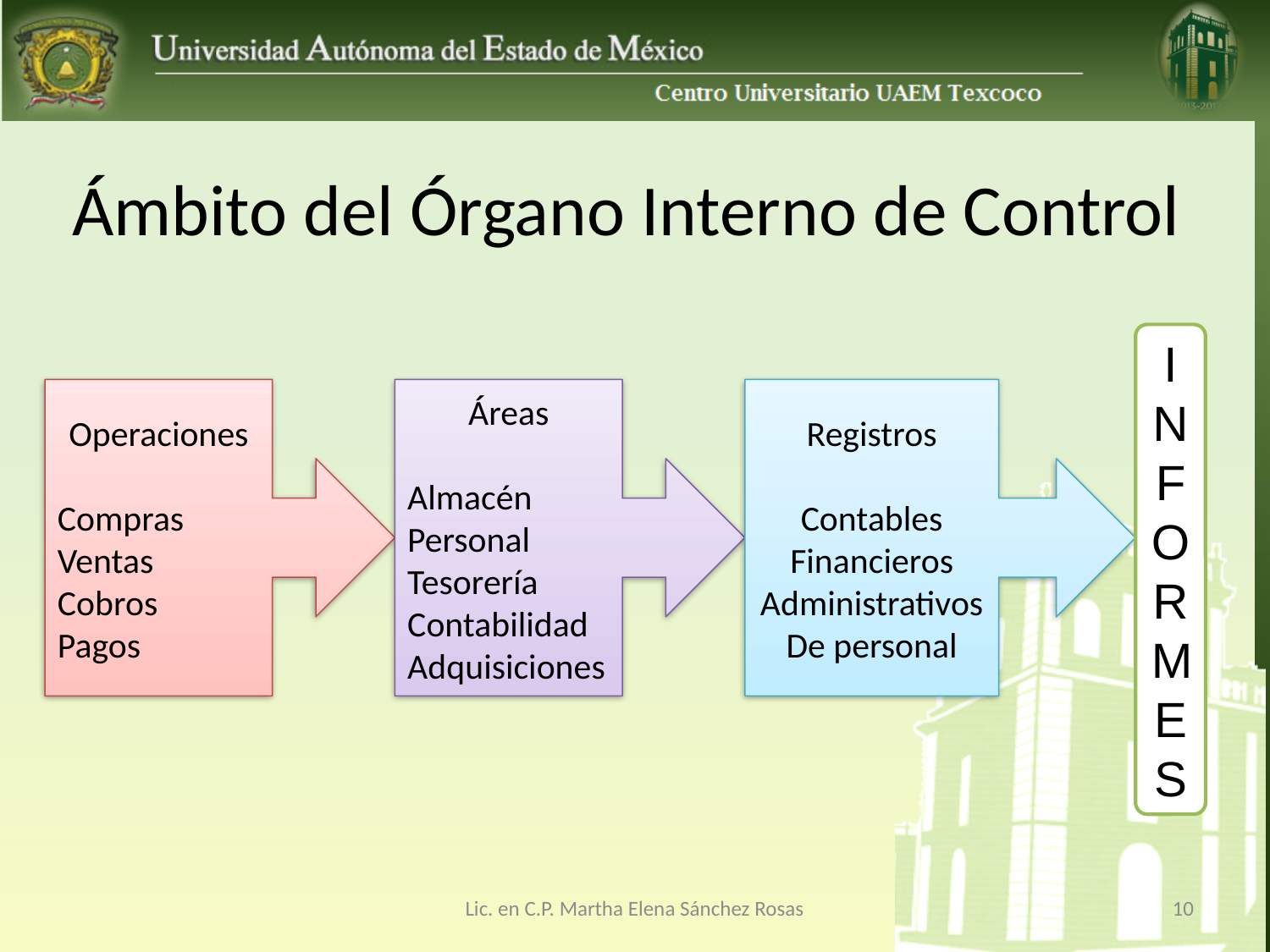

# Ámbito del Órgano Interno de Control

INFORMES
Operaciones

Compras
Ventas
Cobros
Pagos
Áreas

Almacén
Personal
Tesorería
Contabilidad
Adquisiciones
Registros

Contables
Financieros
Administrativos
De personal
Lic. en C.P. Martha Elena Sánchez Rosas
10